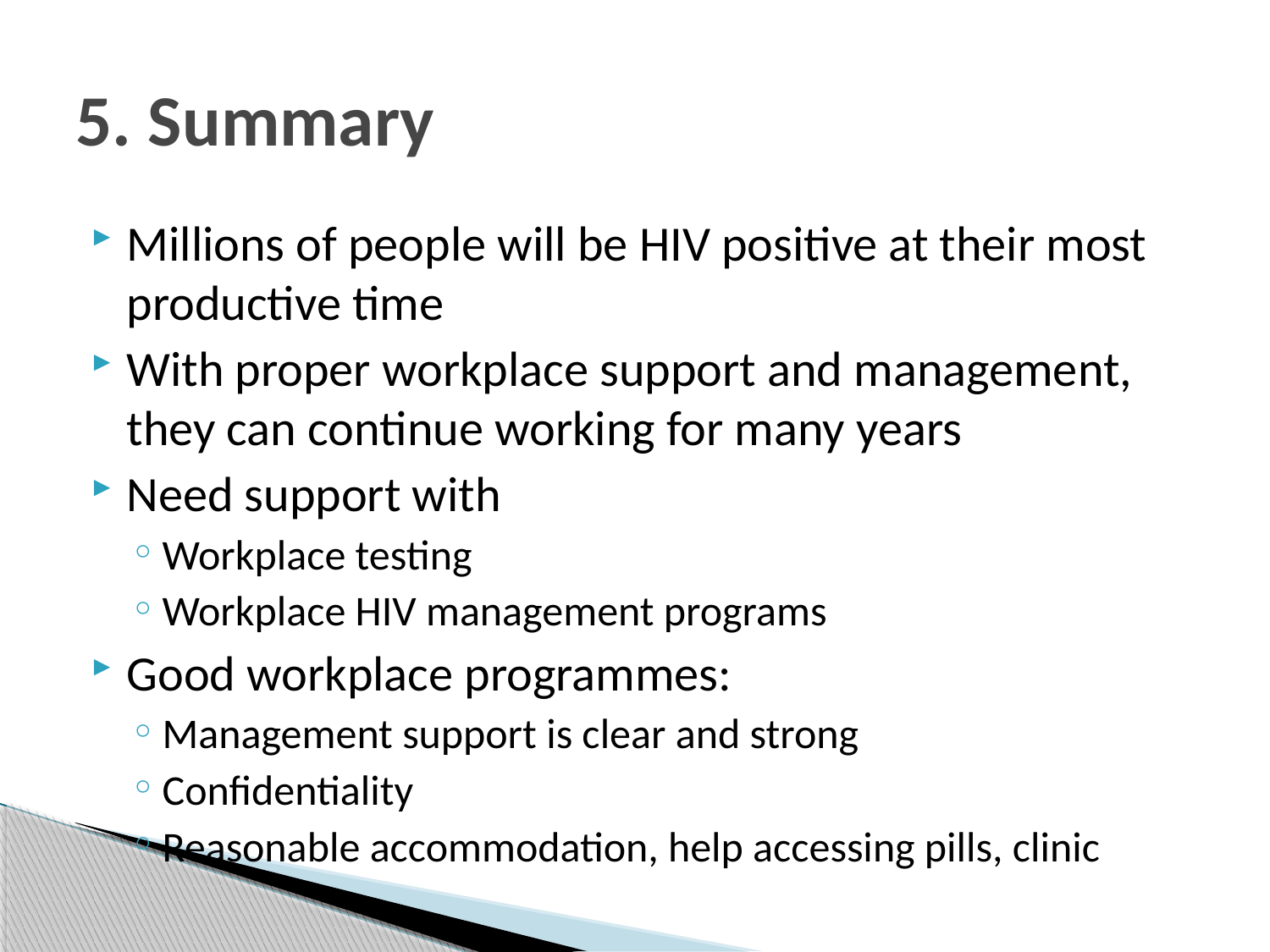

# 5. Summary
Millions of people will be HIV positive at their most productive time
With proper workplace support and management, they can continue working for many years
Need support with
Workplace testing
Workplace HIV management programs
Good workplace programmes:
Management support is clear and strong
Confidentiality
Reasonable accommodation, help accessing pills, clinic